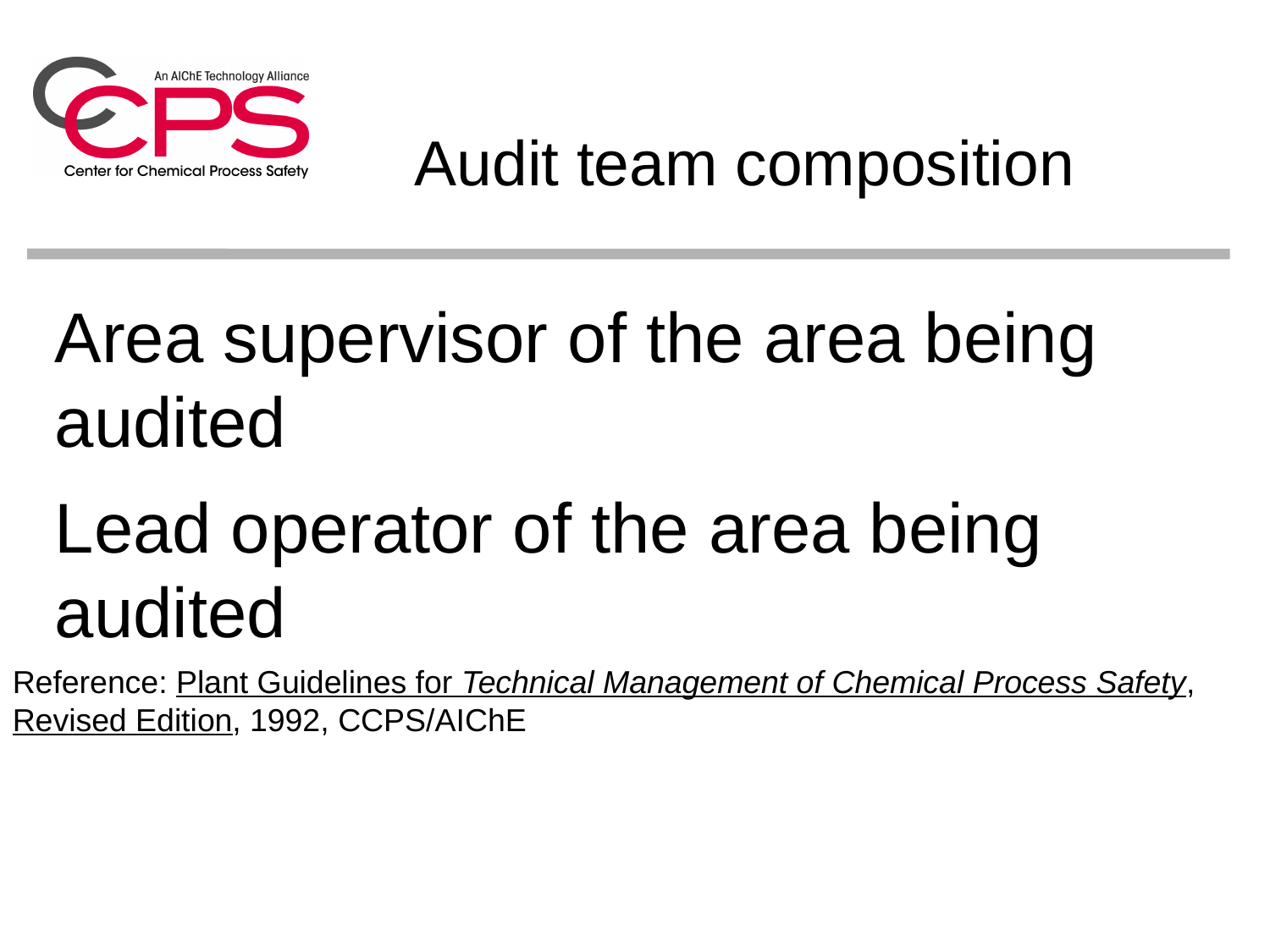

Audit team composition
Area supervisor of the area being audited
Lead operator of the area being audited
Reference: Plant Guidelines for Technical Management of Chemical Process Safety, Revised Edition, 1992, CCPS/AIChE